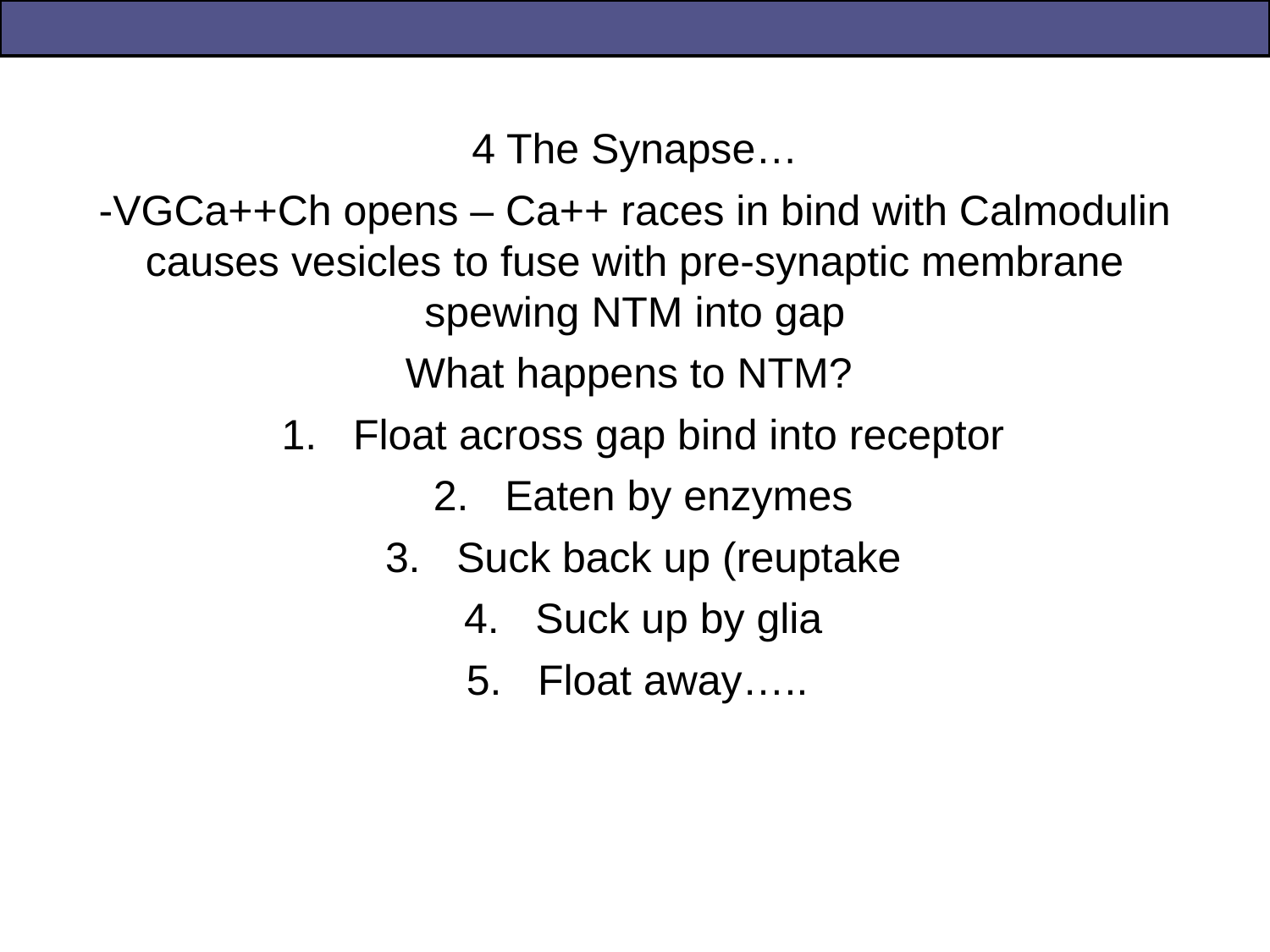

4 The Synapse…
-VGCa++Ch opens – Ca++ races in bind with Calmodulin causes vesicles to fuse with pre-synaptic membrane spewing NTM into gap
What happens to NTM?
Float across gap bind into receptor
Eaten by enzymes
Suck back up (reuptake
Suck up by glia
Float away…..